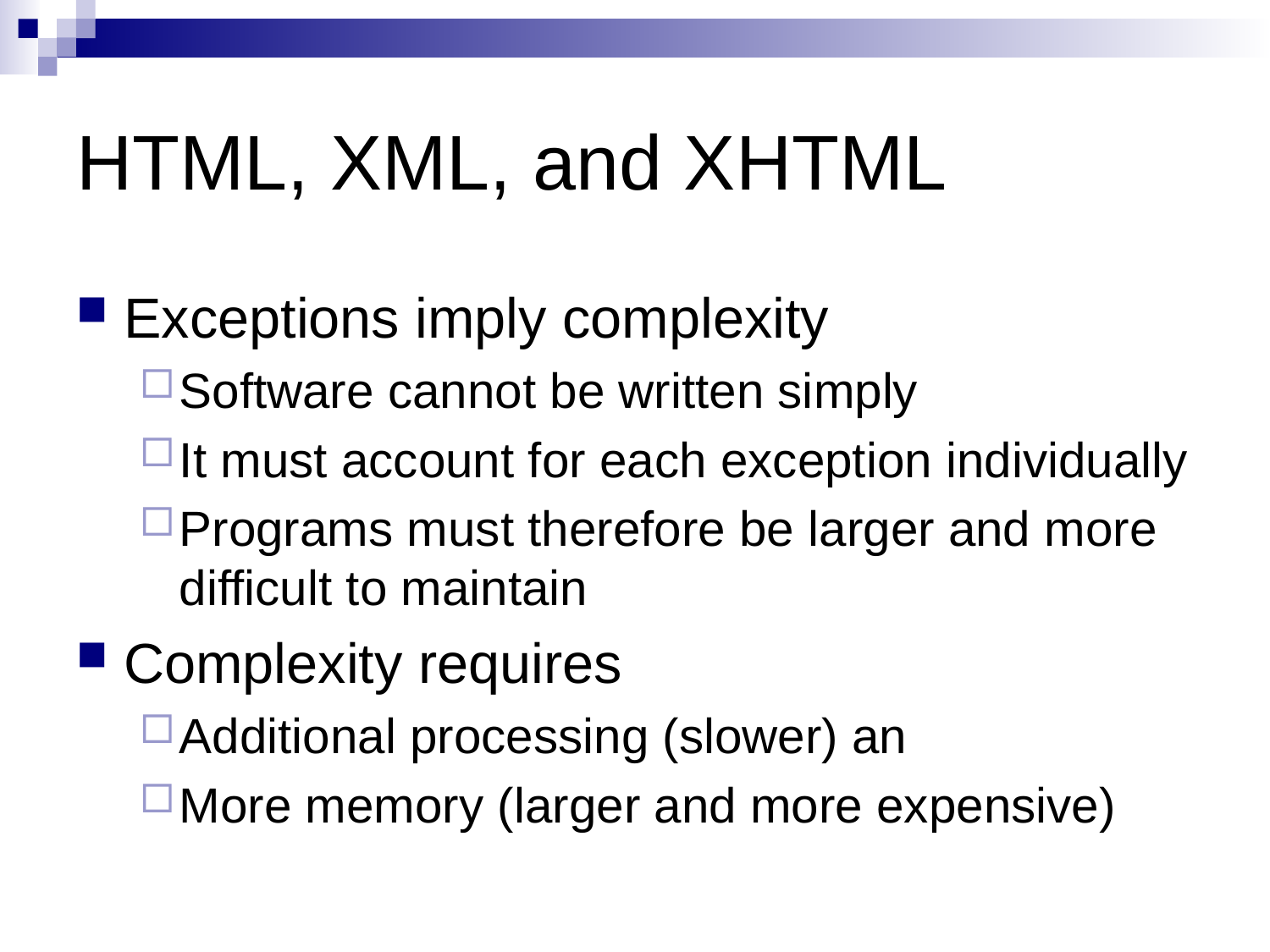

# HTML, XML, and XHTML
Exceptions imply complexity
Software cannot be written simply
It must account for each exception individually
Programs must therefore be larger and more difficult to maintain
Complexity requires
Additional processing (slower) an
More memory (larger and more expensive)